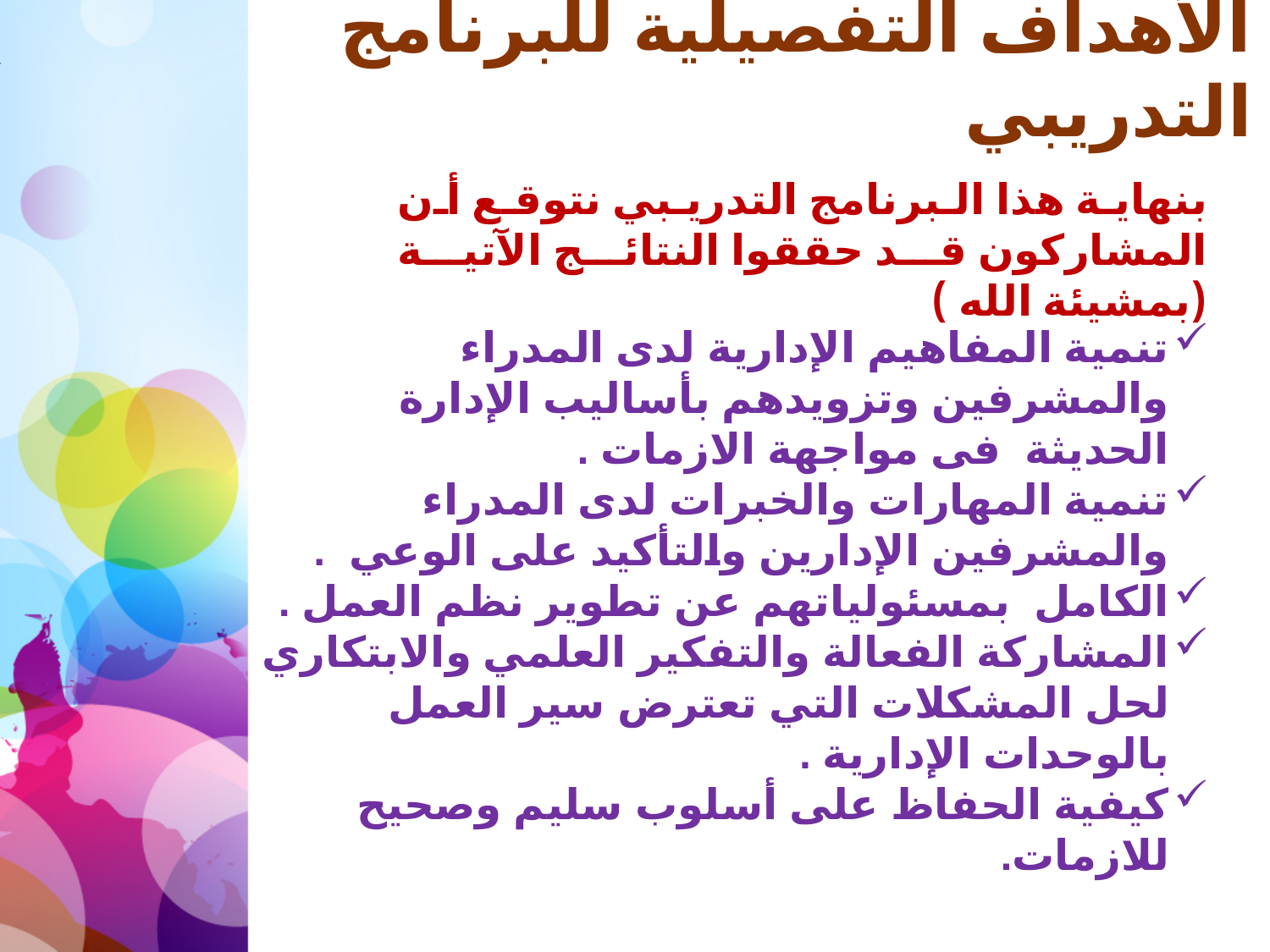

# الأهداف التفصيلية للبرنامج التدريبي

بنهاية هذا البرنامج التدريبي نتوقع أن المشاركون قد حققوا النتائج الآتية (بمشيئة الله )

تنمية المفاهيم الإدارية لدى المدراء والمشرفين وتزويدهم بأساليب الإدارة الحديثة  فى مواجهة الازمات .
تنمية المهارات والخبرات لدى المدراء والمشرفين الإدارين والتأكيد على الوعي  .
الكامل  بمسئولياتهم عن تطوير نظم العمل .
المشاركة الفعالة والتفكير العلمي والابتكاري لحل المشكلات التي تعترض سير العمل بالوحدات الإدارية .
كيفية الحفاظ على أسلوب سليم وصحيح للازمات.